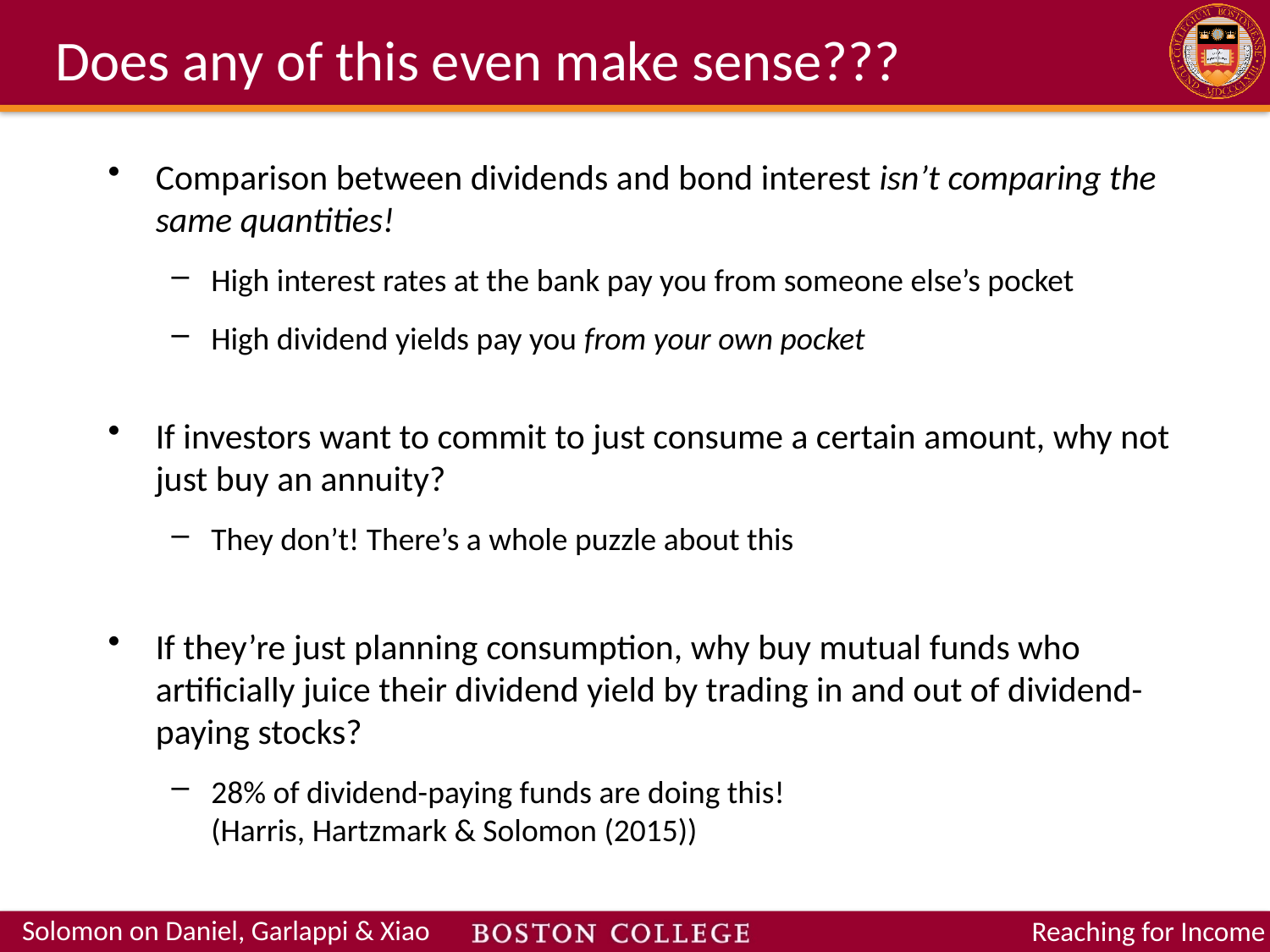

# Does any of this even make sense???
Comparison between dividends and bond interest isn’t comparing the same quantities!
High interest rates at the bank pay you from someone else’s pocket
High dividend yields pay you from your own pocket

If investors want to commit to just consume a certain amount, why not just buy an annuity?
They don’t! There’s a whole puzzle about this

If they’re just planning consumption, why buy mutual funds who artificially juice their dividend yield by trading in and out of dividend-paying stocks?
28% of dividend-paying funds are doing this!
(Harris, Hartzmark & Solomon (2015))